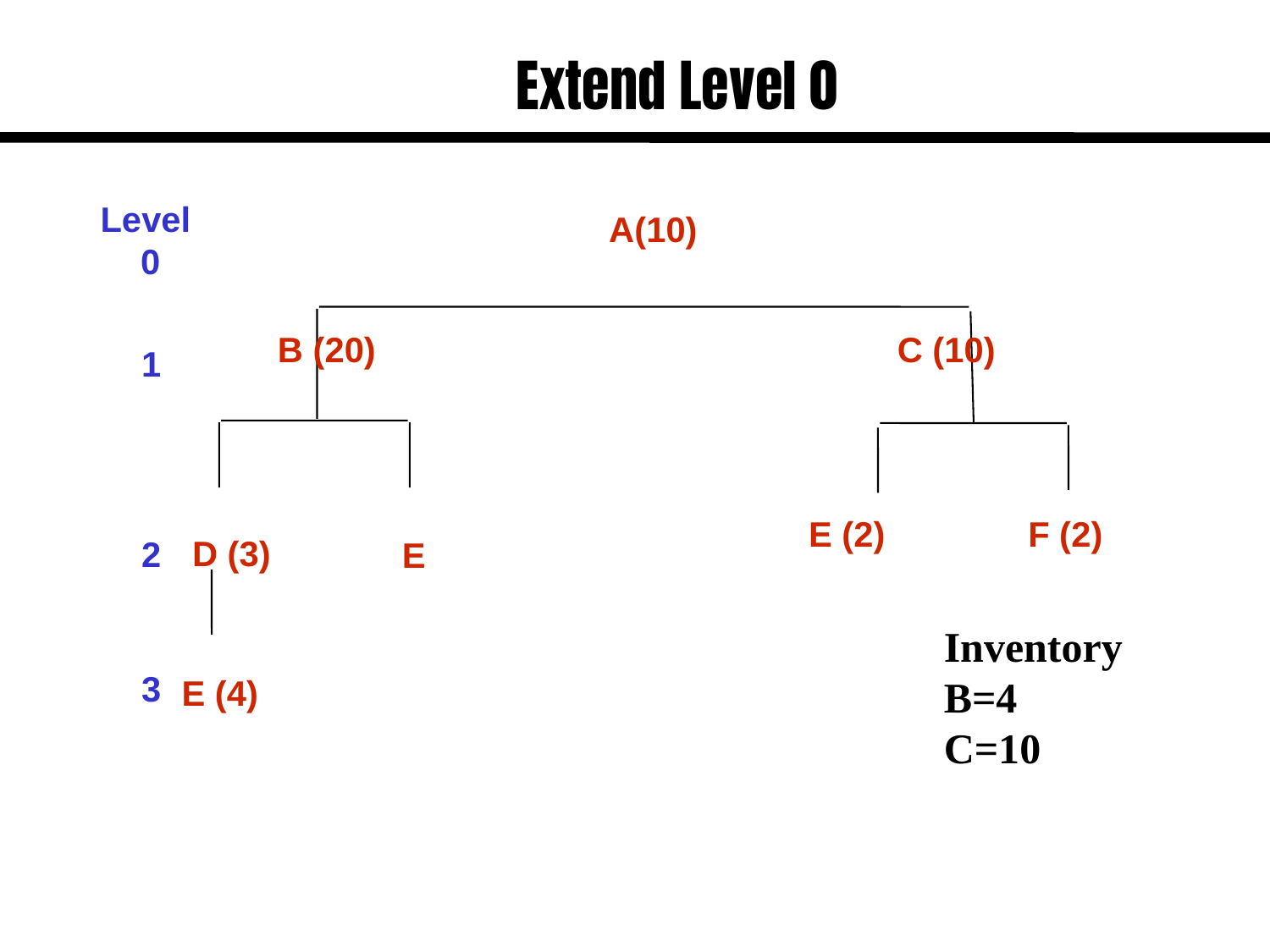

# Extend Level 0
Level
0
A(10)

B (20)
C (10)
1

E (2)
F (2)
D (3)
2
E

3
E (4)
Inventory
B=4
C=10